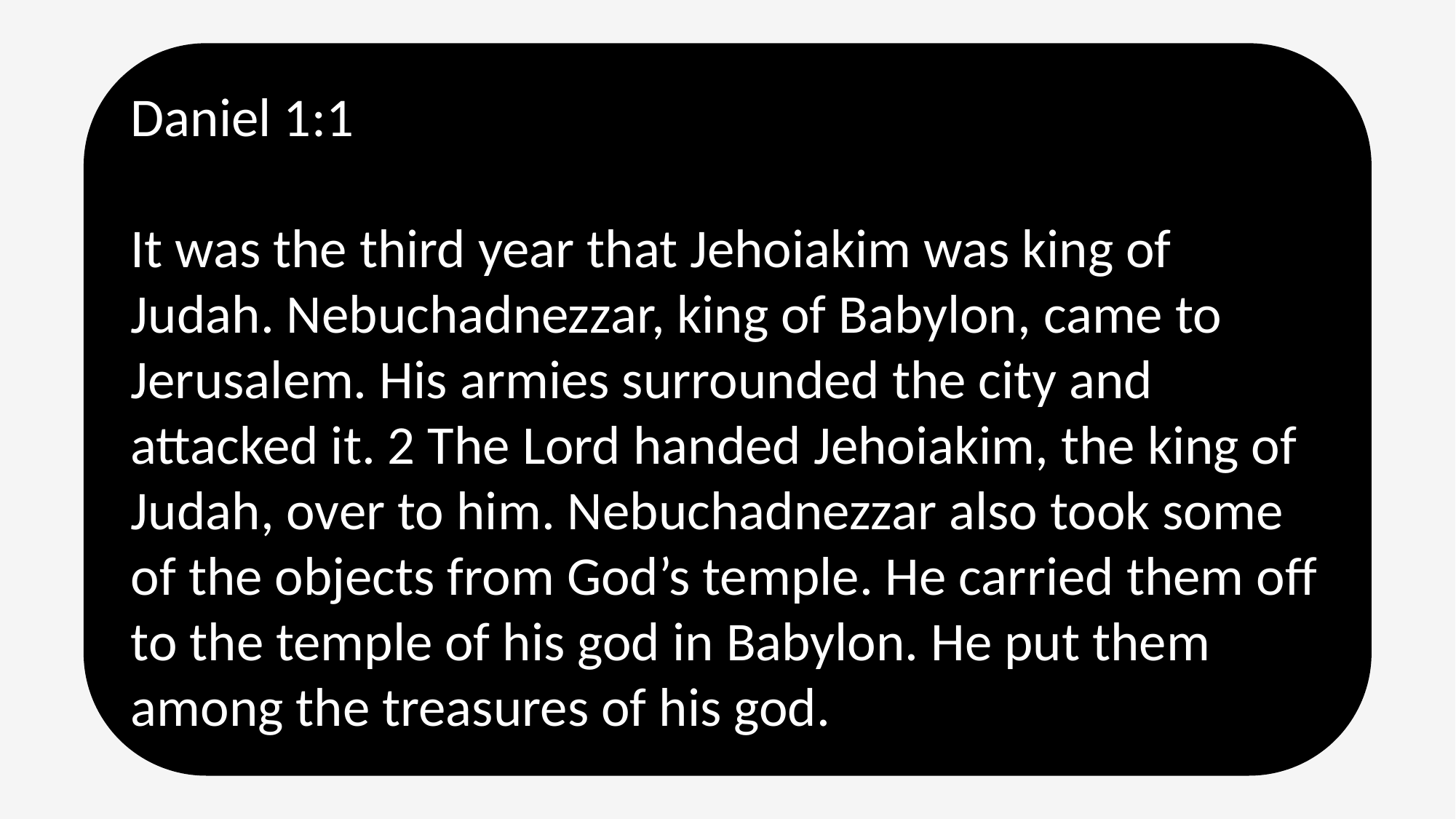

Daniel 1:1

It was the third year that Jehoiakim was king of Judah. Nebuchadnezzar, king of Babylon, came to Jerusalem. His armies surrounded the city and attacked it. 2 The Lord handed Jehoiakim, the king of Judah, over to him. Nebuchadnezzar also took some of the objects from God’s temple. He carried them off to the temple of his god in Babylon. He put them among the treasures of his god.